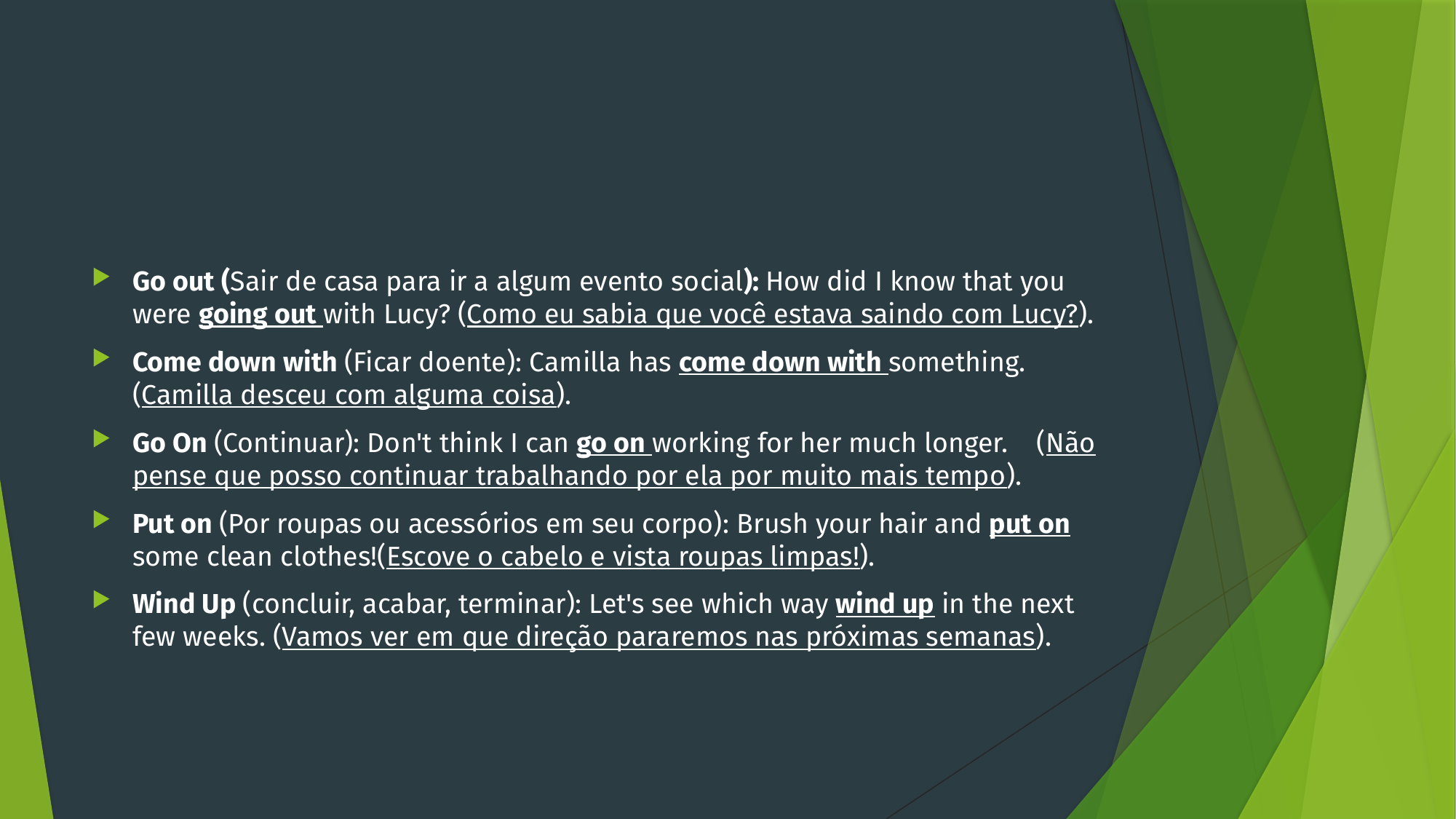

#
Go out (Sair de casa para ir a algum evento social): How did I know that you were going out with Lucy? (Como eu sabia que você estava saindo com Lucy?).
Come down with (Ficar doente): Camilla has come down with something. (Camilla desceu com alguma coisa).
Go On (Continuar): Don't think I can go on working for her much longer.    (Não pense que posso continuar trabalhando por ela por muito mais tempo).
Put on (Por roupas ou acessórios em seu corpo): Brush your hair and put on some clean clothes!(Escove o cabelo e vista roupas limpas!).
Wind Up (concluir, acabar, terminar): Let's see which way wind up in the next few weeks. (Vamos ver em que direção pararemos nas próximas semanas).